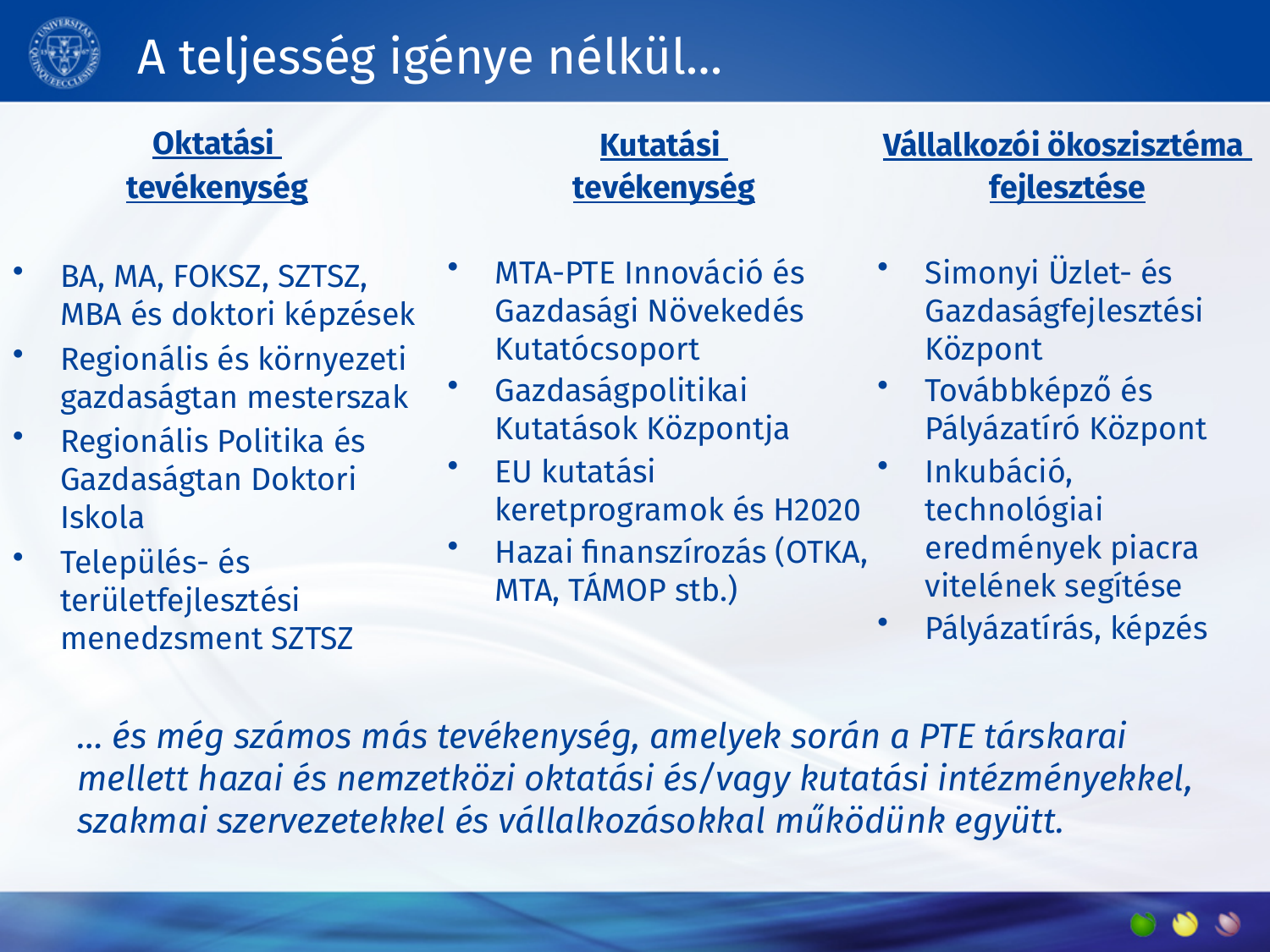

# A teljesség igénye nélkül…
Oktatási
tevékenység

BA, MA, FOKSZ, SZTSZ, MBA és doktori képzések
Regionális és környezeti gazdaságtan mesterszak
Regionális Politika és Gazdaságtan Doktori Iskola
Település- és területfejlesztési menedzsment SZTSZ

Kutatási
tevékenység

MTA-PTE Innováció és Gazdasági Növekedés Kutatócsoport
Gazdaságpolitikai Kutatások Központja
EU kutatási keretprogramok és H2020
Hazai finanszírozás (OTKA, MTA, TÁMOP stb.)
Vállalkozói ökoszisztéma
fejlesztése

Simonyi Üzlet- és Gazdaságfejlesztési Központ
Továbbképző és Pályázatíró Központ
Inkubáció, technológiai eredmények piacra vitelének segítése
Pályázatírás, képzés

… és még számos más tevékenység, amelyek során a PTE társkarai mellett hazai és nemzetközi oktatási és/vagy kutatási intézményekkel, szakmai szervezetekkel és vállalkozásokkal működünk együtt.